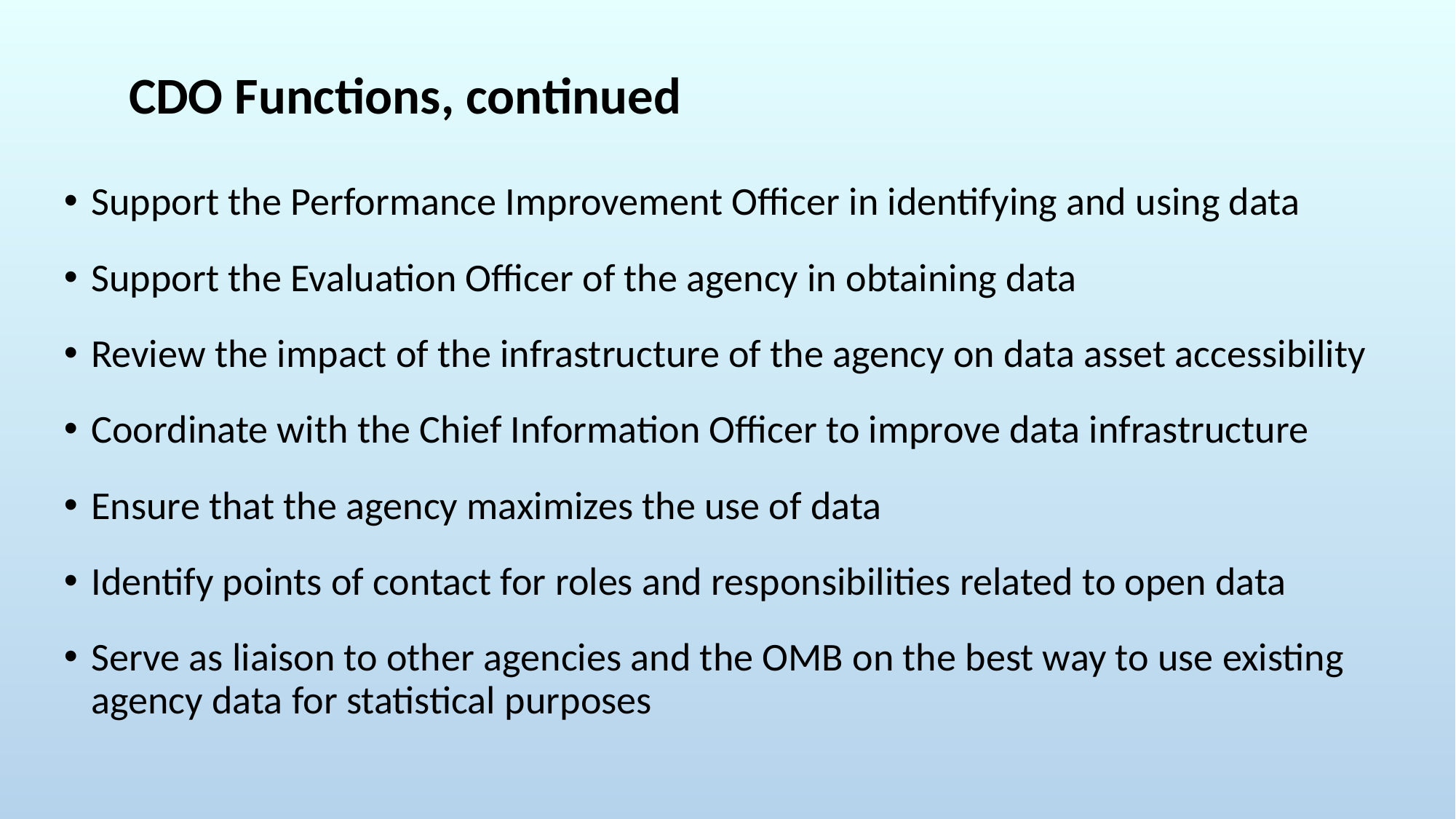

# CDO Functions, continued
Support the Performance Improvement Officer in identifying and using data
Support the Evaluation Officer of the agency in obtaining data
Review the impact of the infrastructure of the agency on data asset accessibility
Coordinate with the Chief Information Officer to improve data infrastructure
Ensure that the agency maximizes the use of data
Identify points of contact for roles and responsibilities related to open data
Serve as liaison to other agencies and the OMB on the best way to use existing agency data for statistical purposes